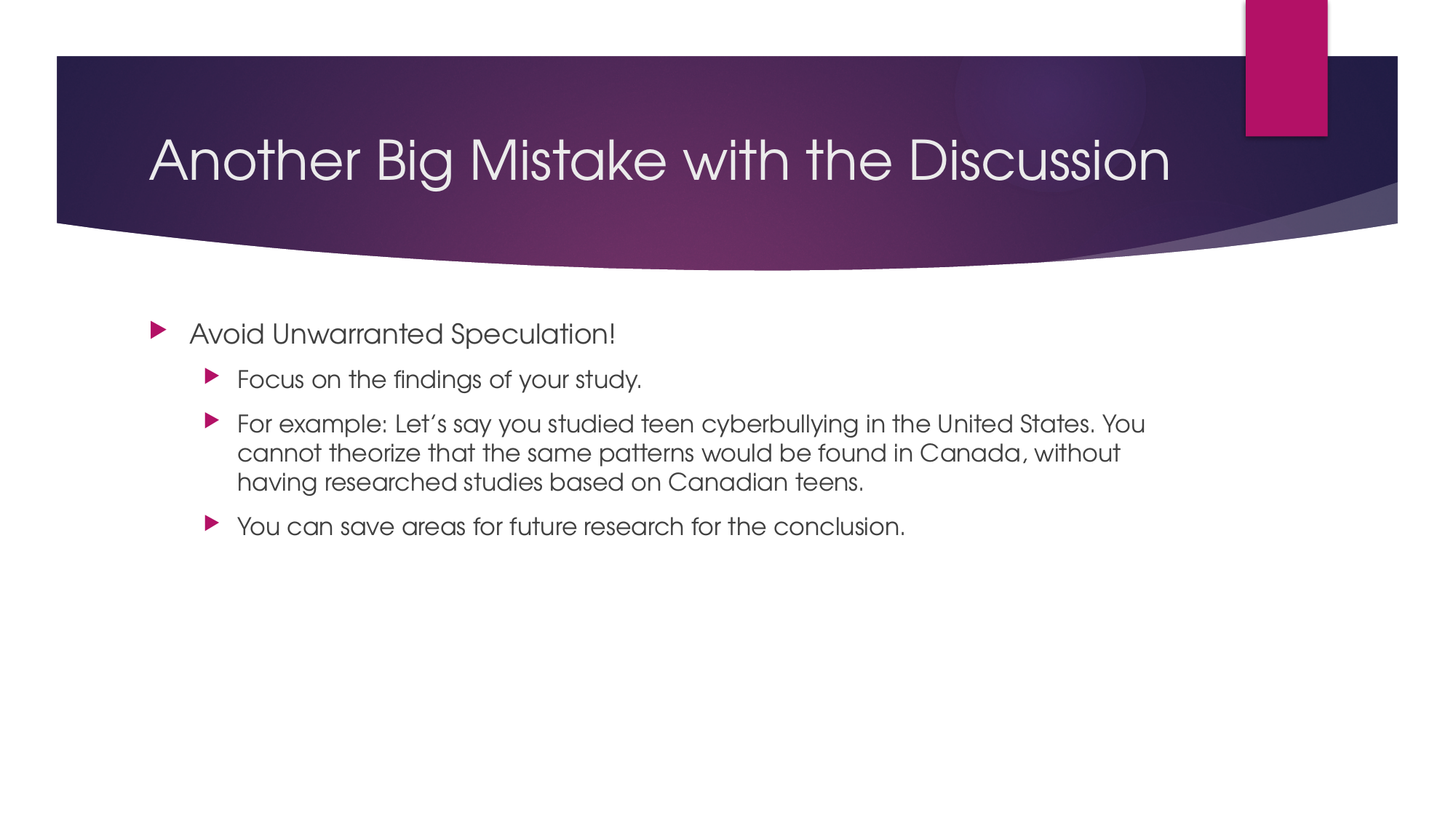

# Another Big Mistake with the Discussion
Avoid Unwarranted Speculation!
Focus on the findings of your study.
For example: Let’s say you studied teen cyberbullying in the United States. You cannot theorize that the same patterns would be found in Canada, without having researched studies based on Canadian teens.
You can save areas for future research for the conclusion.